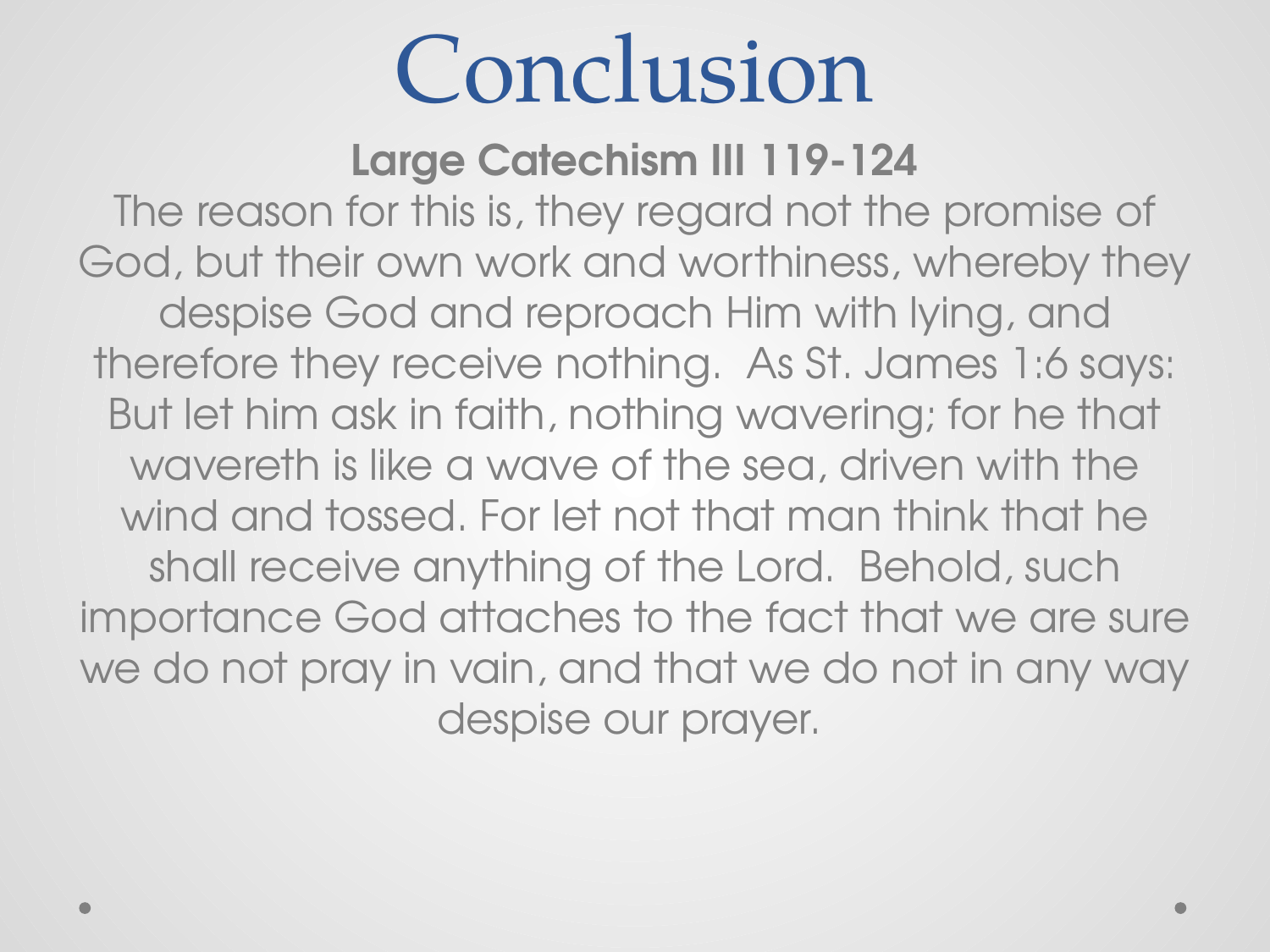

# Conclusion
Large Catechism III 119-124
The reason for this is, they regard not the promise of God, but their own work and worthiness, whereby they despise God and reproach Him with lying, and therefore they receive nothing.  As St. James 1:6 says: But let him ask in faith, nothing wavering; for he that wavereth is like a wave of the sea, driven with the wind and tossed. For let not that man think that he shall receive anything of the Lord.  Behold, such importance God attaches to the fact that we are sure we do not pray in vain, and that we do not in any way despise our prayer.